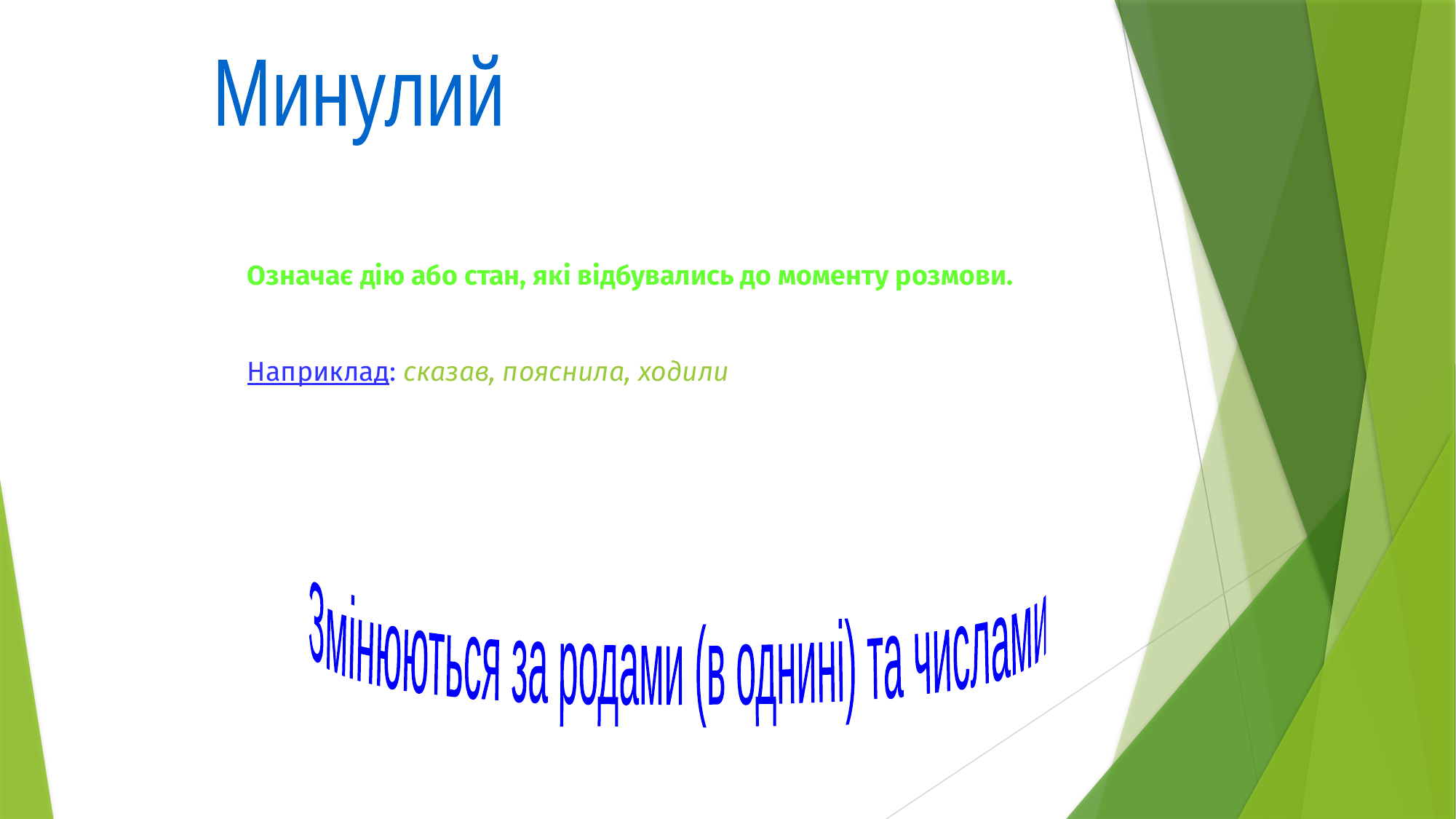

Минулий
Означає дію або стан, які відбувались до моменту розмови.

Наприклад: сказав, пояснила, ходили

Змінюються за родами (в однині) та числами